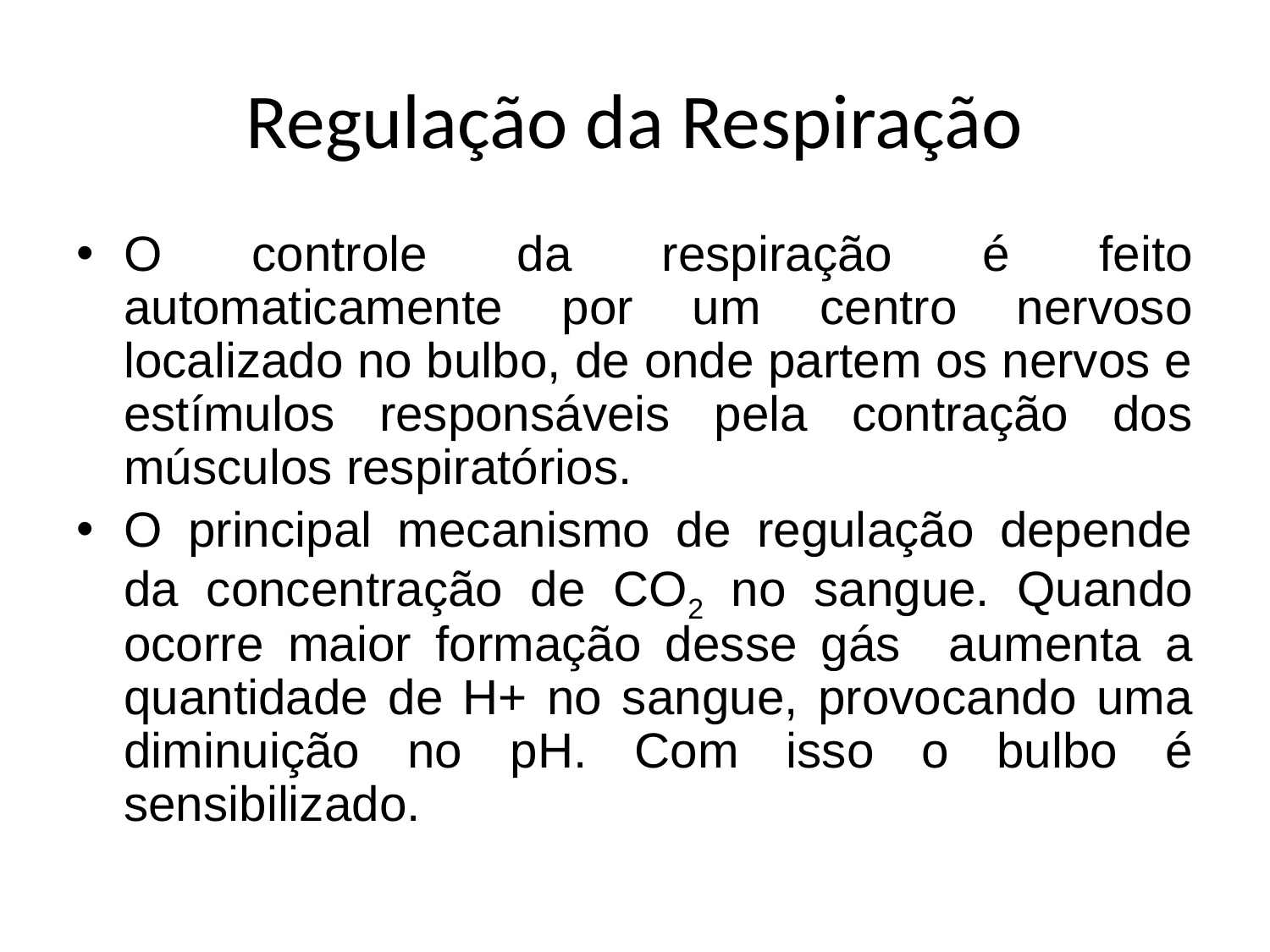

# Regulação da Respiração
O controle da respiração é feito automaticamente por um centro nervoso localizado no bulbo, de onde partem os nervos e estímulos responsáveis pela contração dos músculos respiratórios.
O principal mecanismo de regulação depende da concentração de CO2 no sangue. Quando ocorre maior formação desse gás  aumenta a quantidade de H+ no sangue, provocando uma diminuição no pH. Com isso o bulbo é sensibilizado.